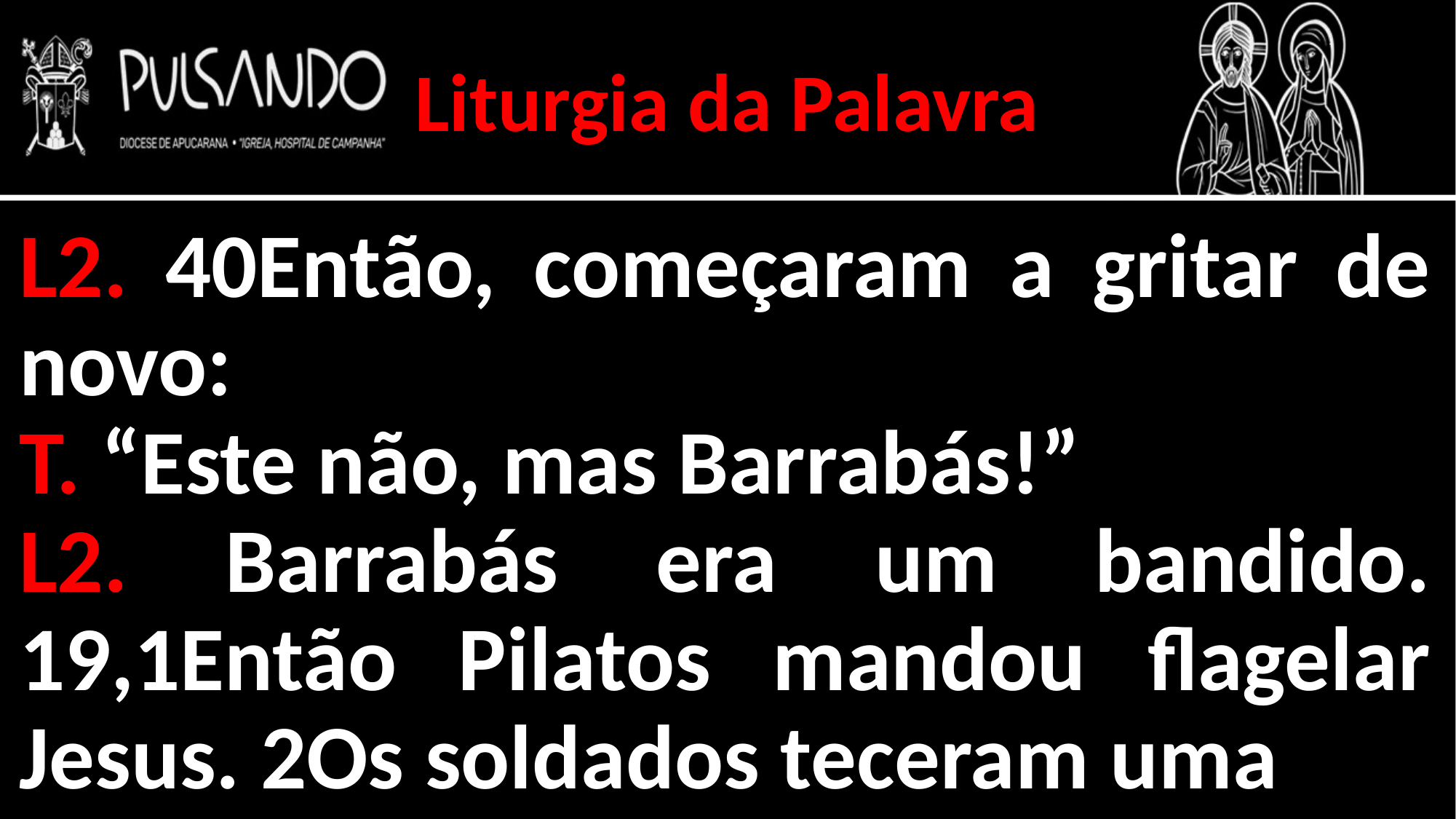

Liturgia da Palavra
L2. 40Então, começaram a gritar de novo:
T. “Este não, mas Barrabás!”
L2. Barrabás era um bandido. 19,1Então Pilatos mandou flagelar Jesus. 2Os soldados teceram uma